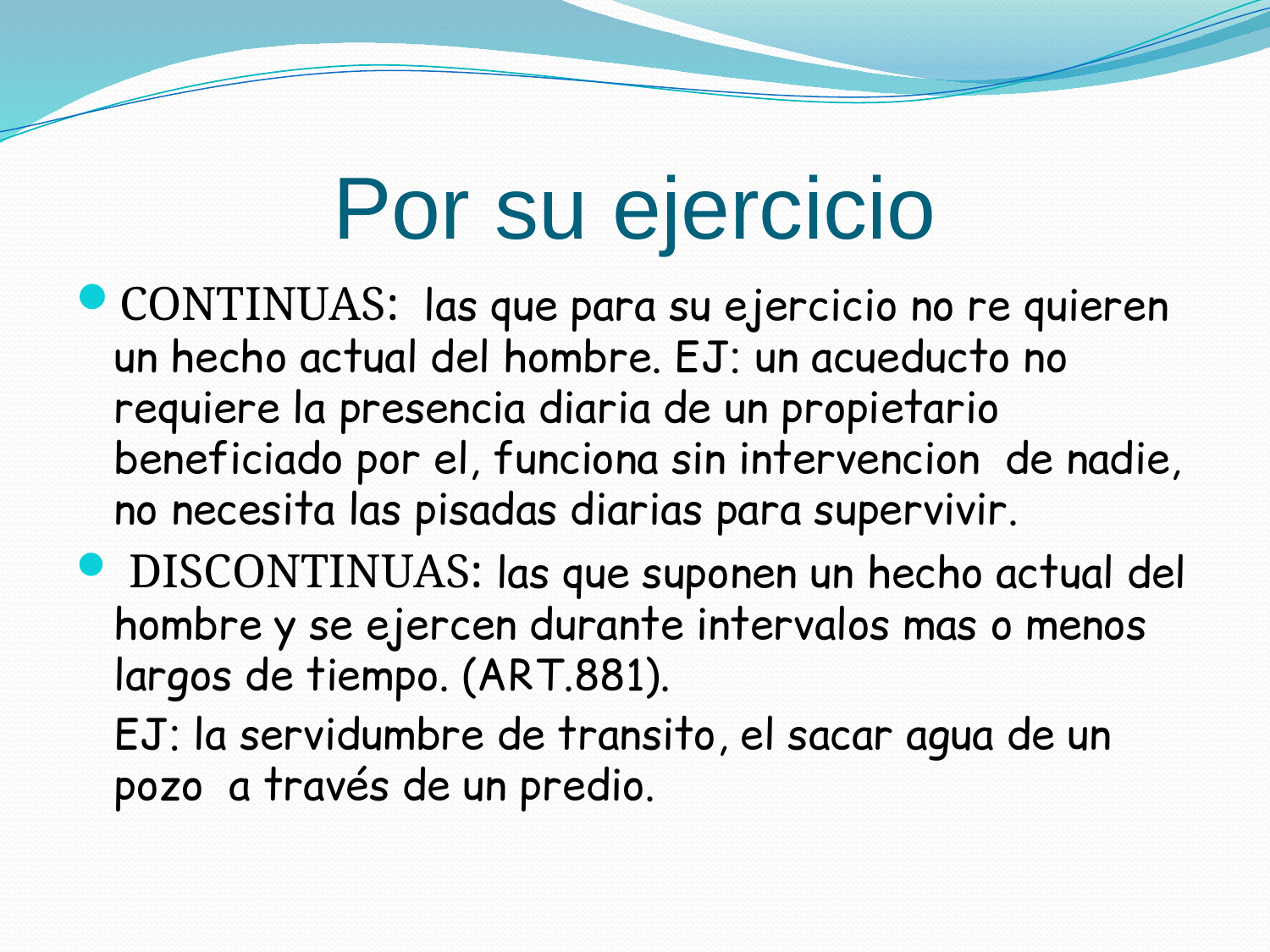

# Por su ejercicio
CONTINUAS:  las que para su ejercicio no re quieren un hecho actual del hombre. EJ: un acueducto no requiere la presencia diaria de un propietario beneficiado por el, funciona sin intervencion  de nadie, no necesita las pisadas diarias para supervivir.
 DISCONTINUAS: las que suponen un hecho actual del hombre y se ejercen durante intervalos mas o menos largos de tiempo. (ART.881).
   EJ: la servidumbre de transito, el sacar agua de un pozo  a través de un predio.